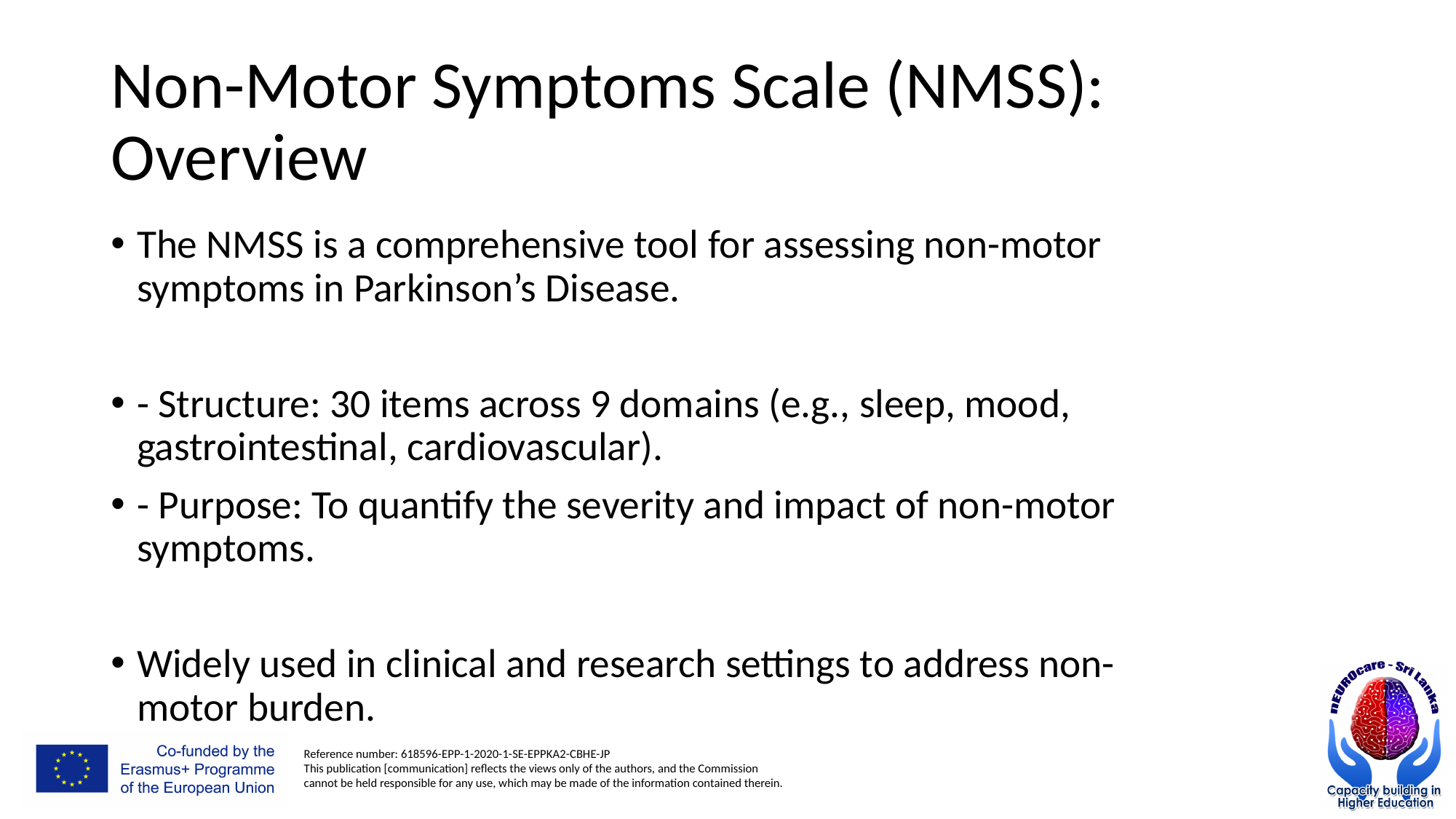

# Non-Motor Symptoms Scale (NMSS): Overview
The NMSS is a comprehensive tool for assessing non-motor symptoms in Parkinson’s Disease.

- Structure: 30 items across 9 domains (e.g., sleep, mood, gastrointestinal, cardiovascular).
- Purpose: To quantify the severity and impact of non-motor symptoms.

Widely used in clinical and research settings to address non-motor burden.